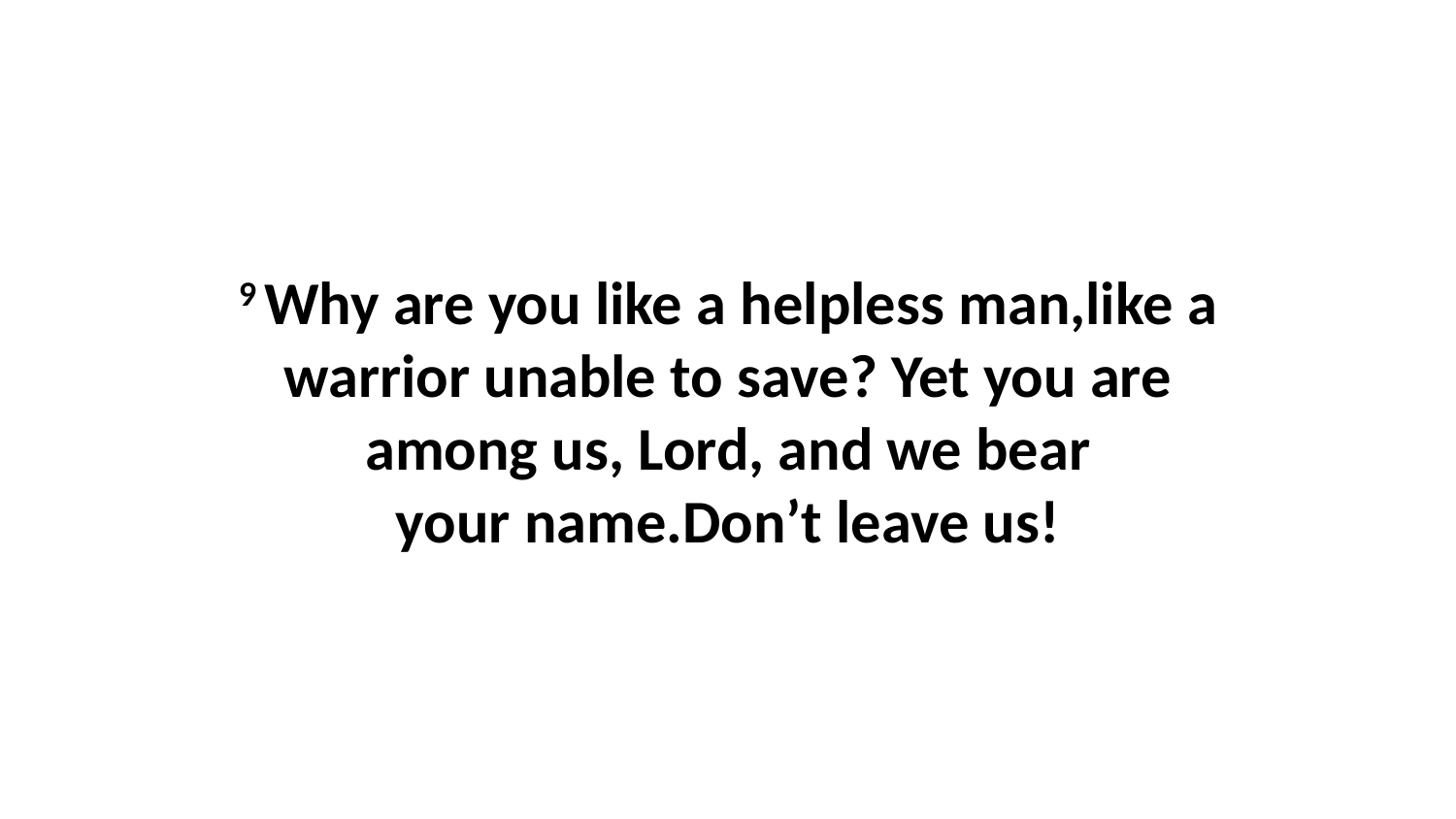

9 Why are you like a helpless man,like a warrior unable to save? Yet you are among us, Lord, and we bear your name.Don’t leave us!